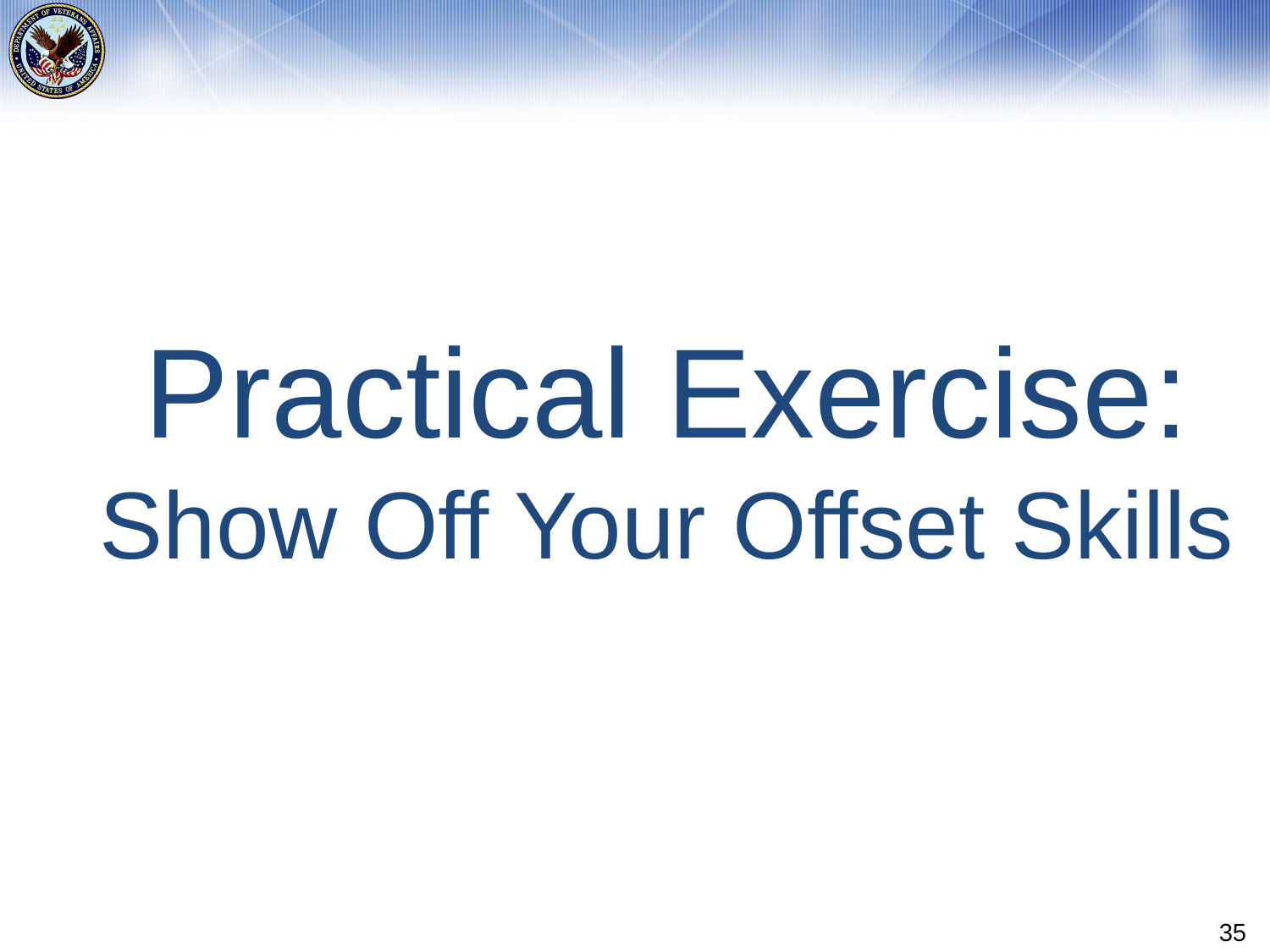

# Practical Exercise: Show Off Your Offset Skills
35